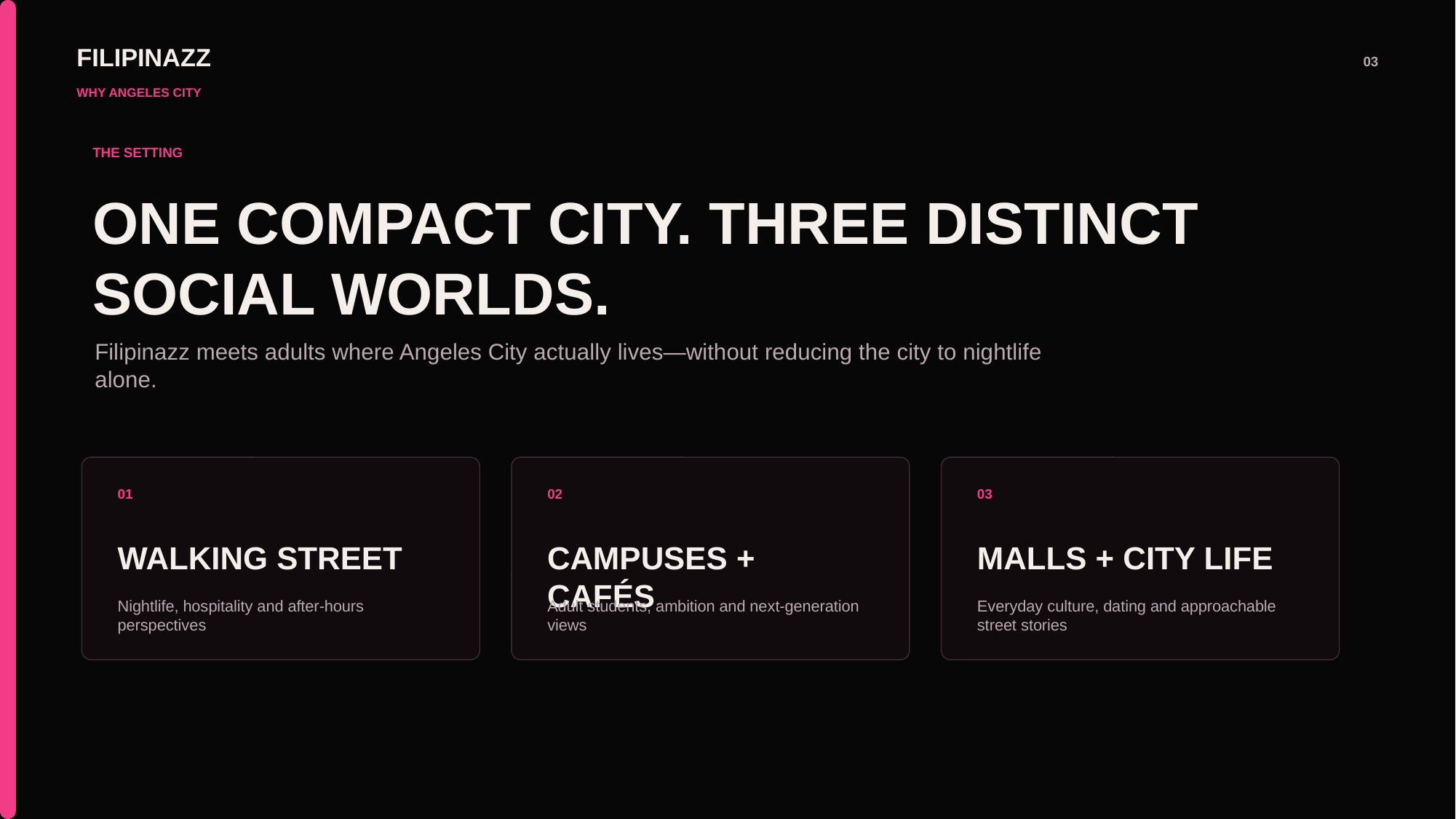

FILIPINAZZ
03
WHY ANGELES CITY
THE SETTING
ONE COMPACT CITY. THREE DISTINCT SOCIAL WORLDS.
Filipinazz meets adults where Angeles City actually lives—without reducing the city to nightlife alone.

01
02
03
WALKING STREET
CAMPUSES + CAFÉS
MALLS + CITY LIFE
Nightlife, hospitality and after-hours perspectives
Adult students, ambition and next-generation views
Everyday culture, dating and approachable street stories